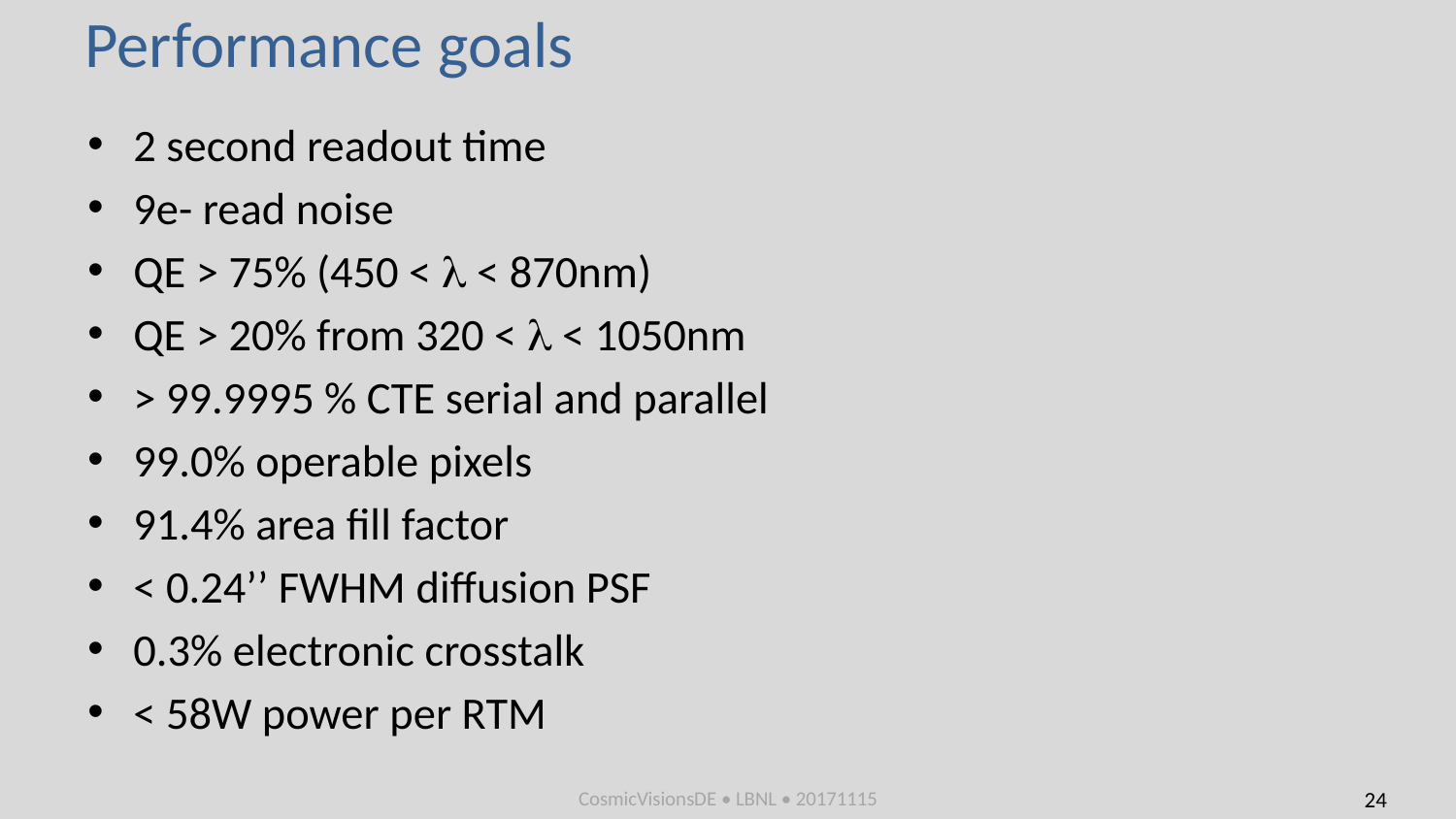

# Performance goals
2 second readout time
9e- read noise
QE > 75% (450 < λ < 870nm)
QE > 20% from 320 < λ < 1050nm
> 99.9995 % CTE serial and parallel
99.0% operable pixels
91.4% area fill factor
< 0.24’’ FWHM diffusion PSF
0.3% electronic crosstalk
< 58W power per RTM